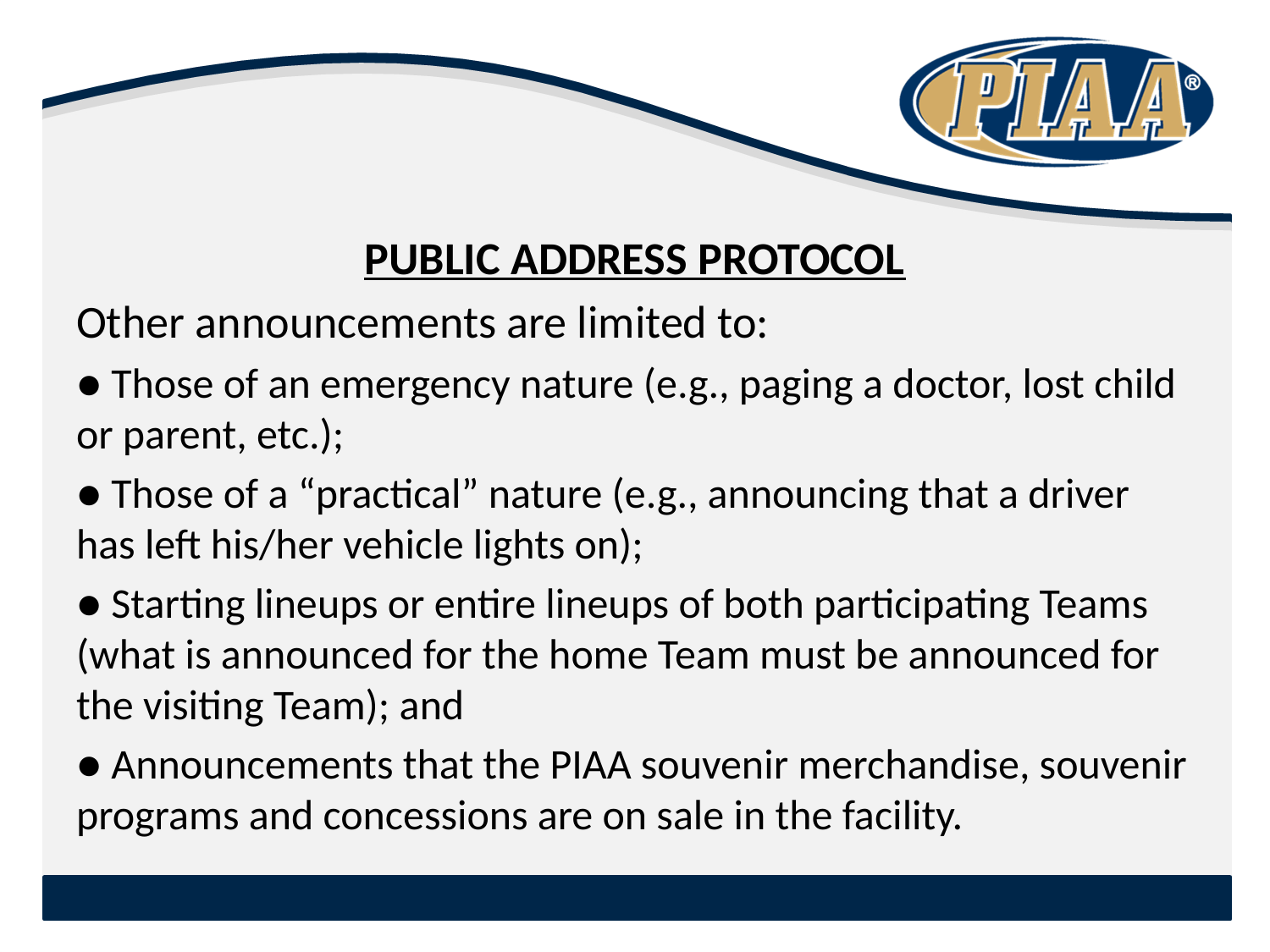

#
PUBLIC ADDRESS PROTOCOL
Other announcements are limited to:
● Those of an emergency nature (e.g., paging a doctor, lost child or parent, etc.);
● Those of a “practical” nature (e.g., announcing that a driver has left his/her vehicle lights on);
● Starting lineups or entire lineups of both participating Teams (what is announced for the home Team must be announced for the visiting Team); and
● Announcements that the PIAA souvenir merchandise, souvenir programs and concessions are on sale in the facility.